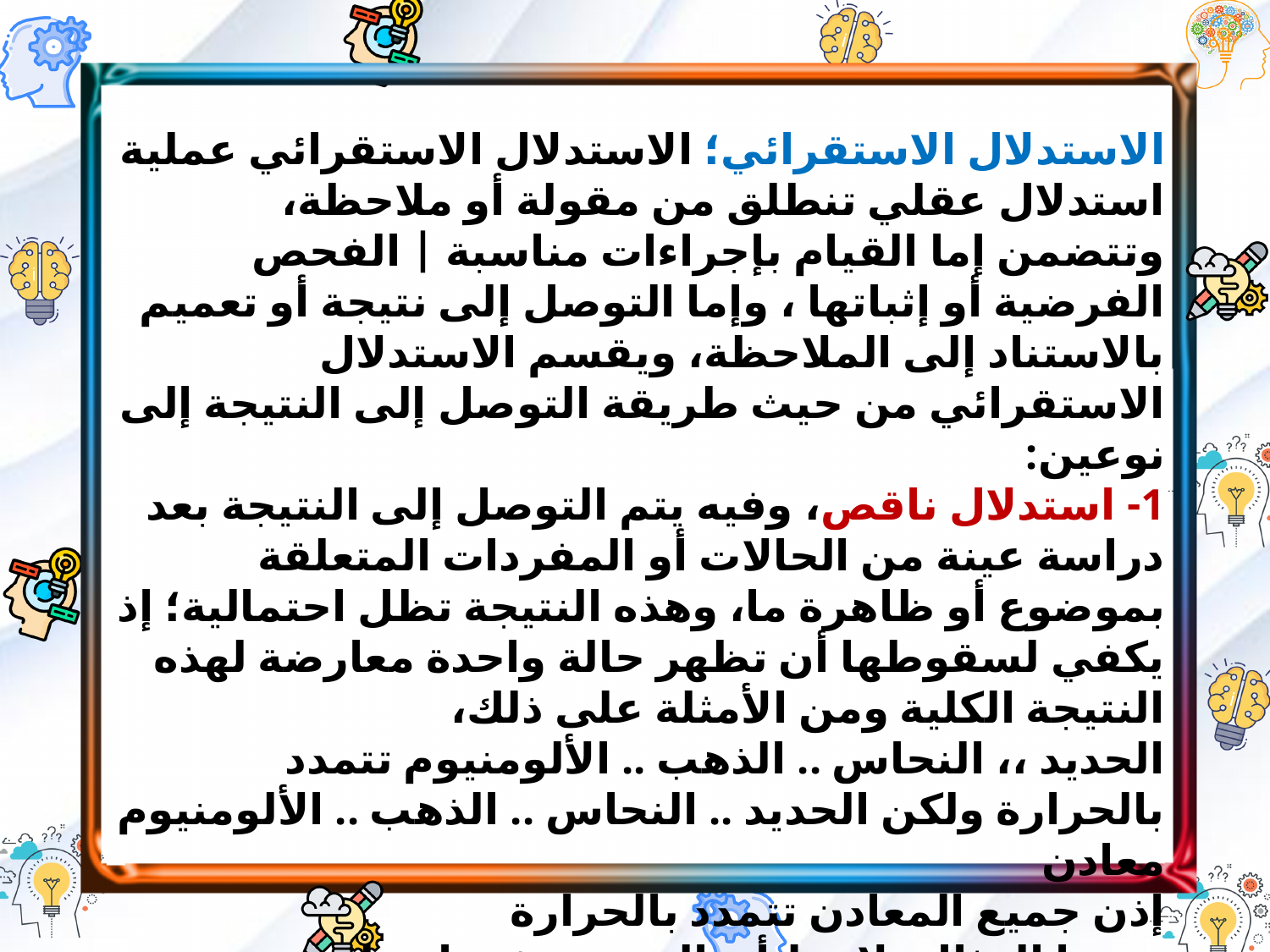

الاستدلال الاستقرائي؛ الاستدلال الاستقرائي عملية استدلال عقلي تنطلق من مقولة أو ملاحظة، وتتضمن إما القيام بإجراءات مناسبة | الفحص الفرضية أو إثباتها ، وإما التوصل إلى نتيجة أو تعميم بالاستناد إلى الملاحظة، ويقسم الاستدلال الاستقرائي من حيث طريقة التوصل إلى النتيجة إلى نوعين:
1- استدلال ناقص، وفيه يتم التوصل إلى النتيجة بعد دراسة عينة من الحالات أو المفردات المتعلقة بموضوع أو ظاهرة ما، وهذه النتيجة تظل احتمالية؛ إذ يكفي لسقوطها أن تظهر حالة واحدة معارضة لهذه النتيجة الكلية ومن الأمثلة على ذلك،
الحديد ،، النحاس .. الذهب .. الألومنيوم تتمدد بالحرارة ولكن الحديد .. النحاس .. الذهب .. الألومنيوم معادن
إذن جميع المعادن تتمدد بالحرارة
وبهذا المثال نلاحظ أن النتيجة تشتمل على تعميم من خلال ملاحظة أن بعضها تتمدد بالحرارة، وهذا النوع من الاستقراء مطبق في العلوم الطبيعية والاجتماعية لأنه يتيح التنبؤ بمستقبل الظواهر.